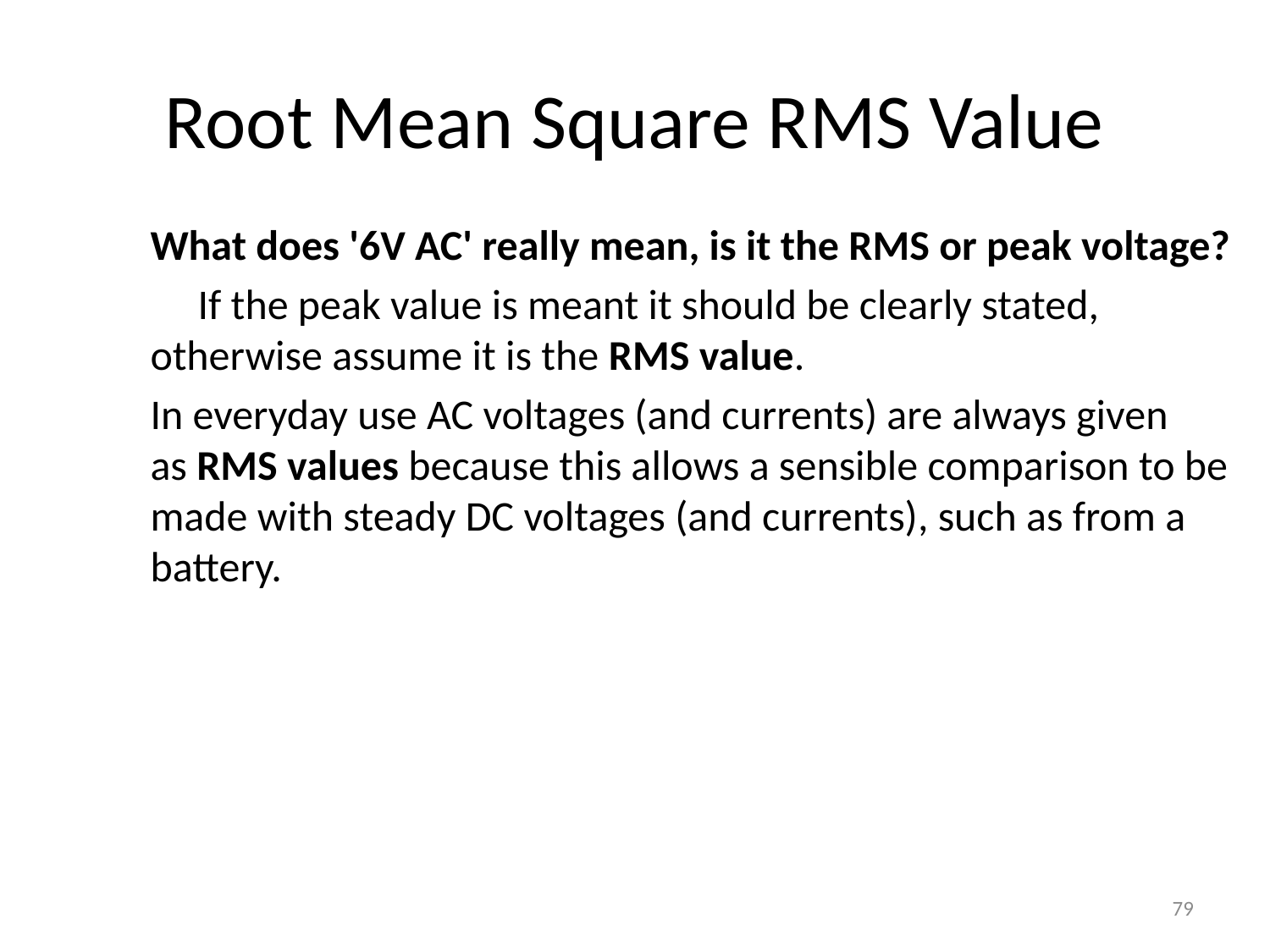

# Root Mean Square RMS Value
What does '6V AC' really mean, is it the RMS or peak voltage?
     If the peak value is meant it should be clearly stated, otherwise assume it is the RMS value.
In everyday use AC voltages (and currents) are always given as RMS values because this allows a sensible comparison to be made with steady DC voltages (and currents), such as from a battery.

79